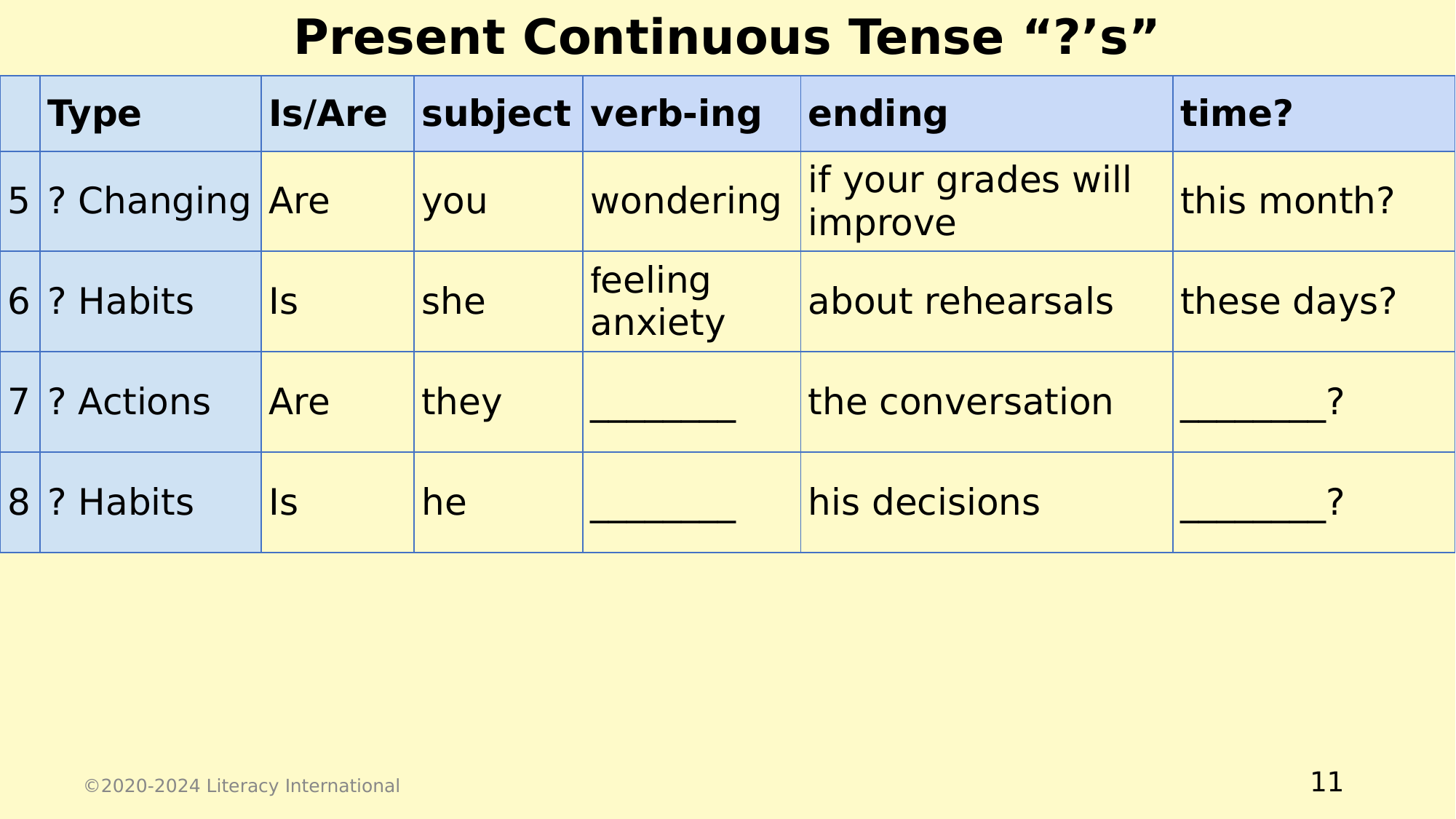

Present Continuous Tense “?’s”
|  | Type | Is/Are | subject | verb-ing | ending | time? |
| --- | --- | --- | --- | --- | --- | --- |
| 5 | ? Changing | Are | you | wondering | if your grades will improve | this month? |
| 6 | ? Habits | Is | she | feeling anxiety | about rehearsals | these days? |
| 7 | ? Actions | Are | they | \_\_\_\_\_\_\_\_ | the conversation | \_\_\_\_\_\_\_\_? |
| 8 | ? Habits | Is | he | \_\_\_\_\_\_\_\_ | his decisions | \_\_\_\_\_\_\_\_? |
11
©2020-2024 Literacy International